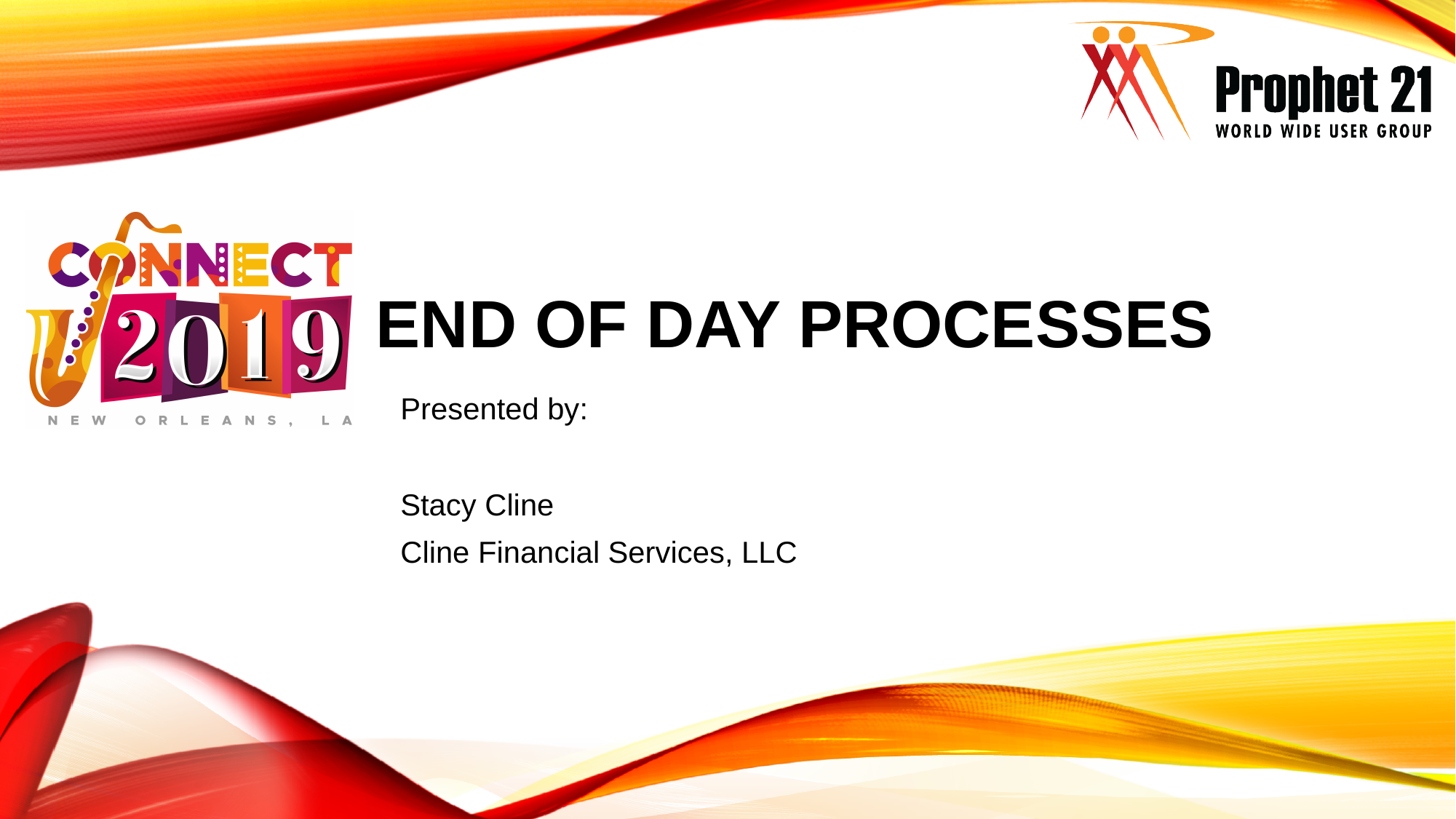

# End of day processes
Presented by:

Stacy Cline
Cline Financial Services, LLC